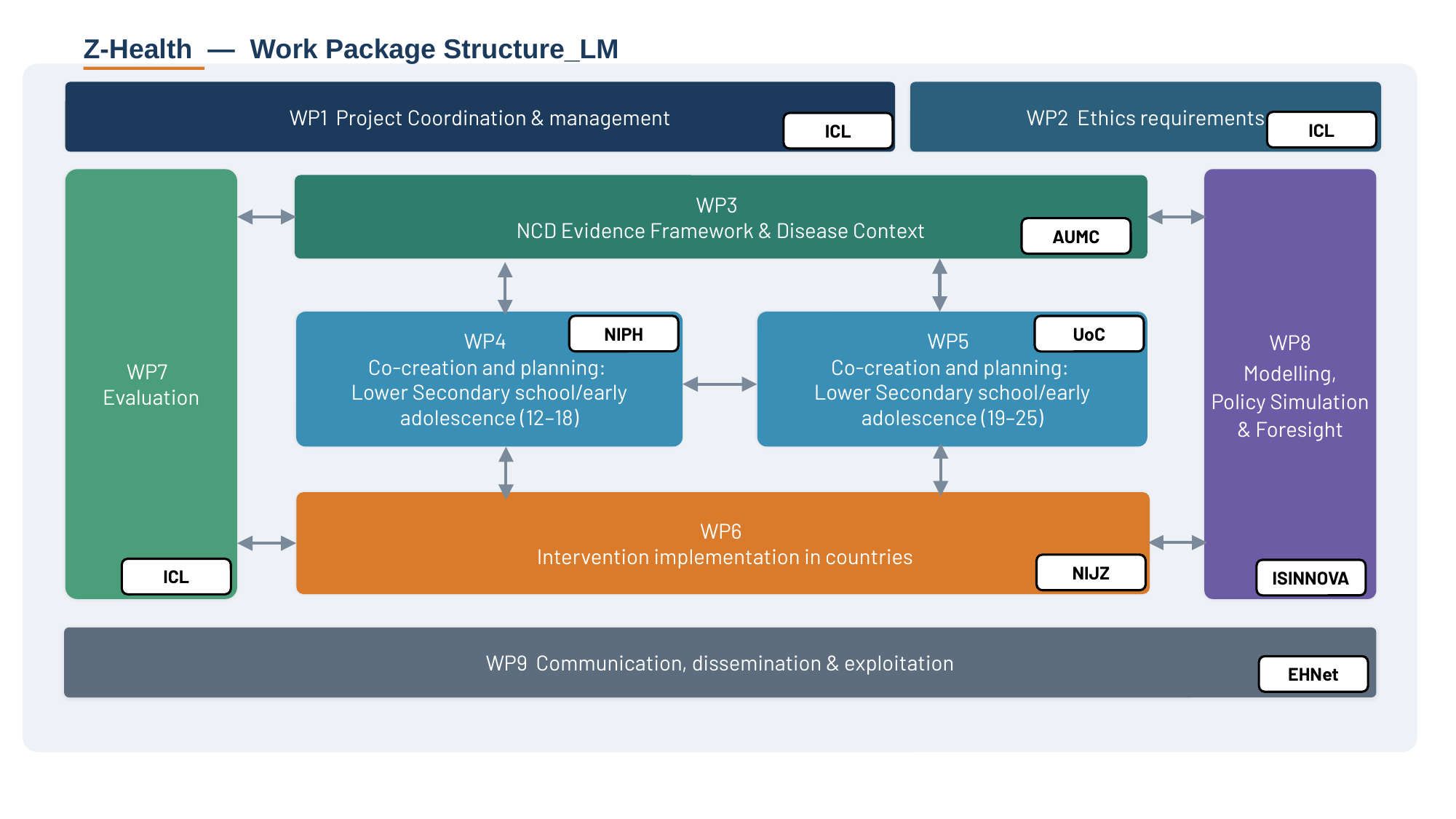

Z-Health  —  Work Package Structure_LM

WP1  Project Coordination & management
WP2  Ethics requirements
ICL
ICL
WP7
Evaluation
WP8
Modelling,
Policy Simulation
& Foresight
WP3
NCD Evidence Framework & Disease Context
AUMC
WP4
Co-creation and planning:
Lower Secondary school/early adolescence (12–18)
WP5
Co-creation and planning:
Lower Secondary school/early adolescence (19–25)
NIPH
UoC
WP6
 Intervention implementation in countries
NIJZ
ICL
ISINNOVA
WP9  Communication, dissemination & exploitation
EHNet